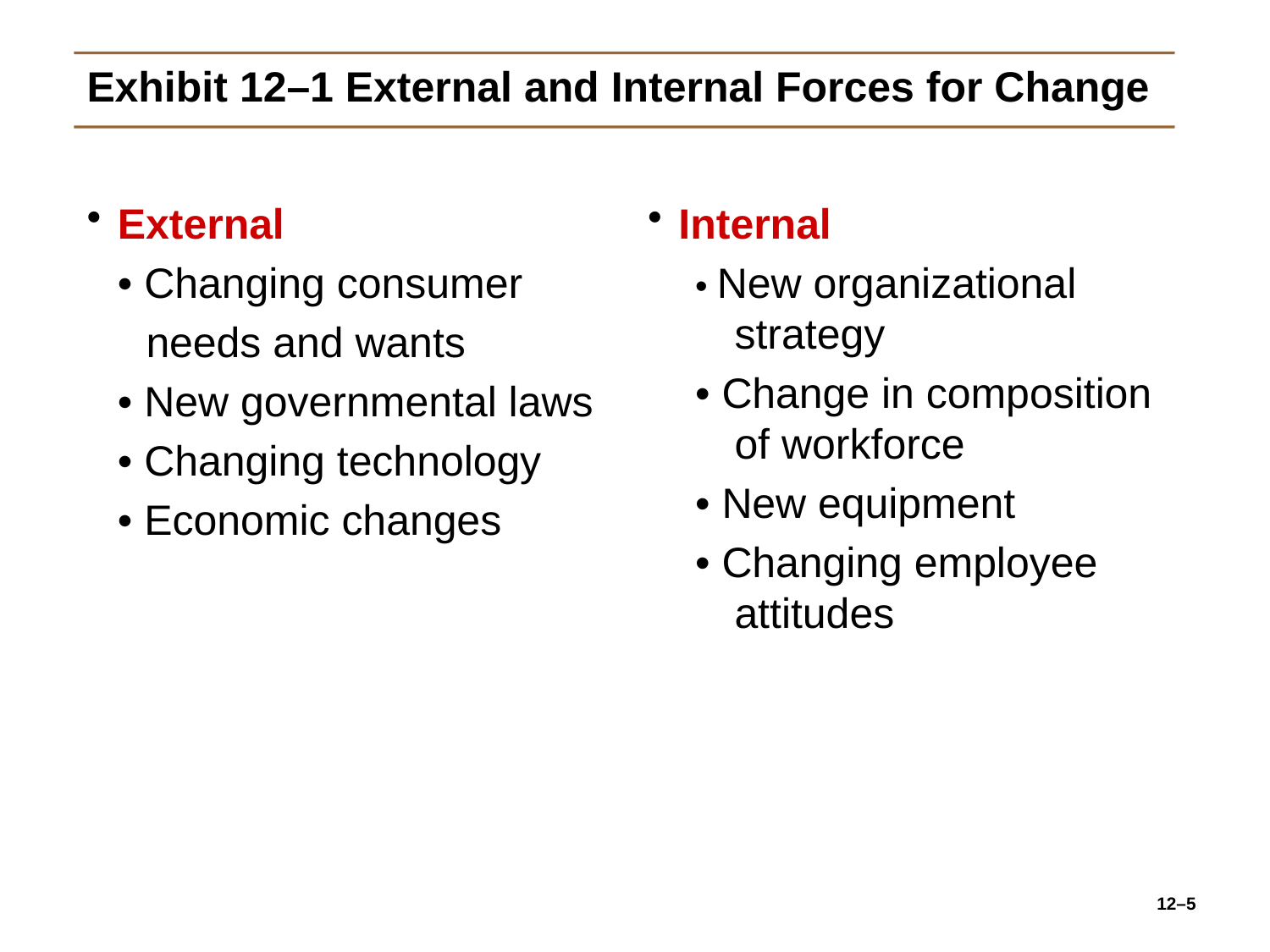

# Exhibit 12–1 External and Internal Forces for Change

External
	• Changing consumer
     needs and wants
	• New governmental laws
	• Changing technology
	• Economic changes
Internal
• New organizational strategy
• Change in composition of workforce
• New equipment
• Changing employee attitudes
12–5